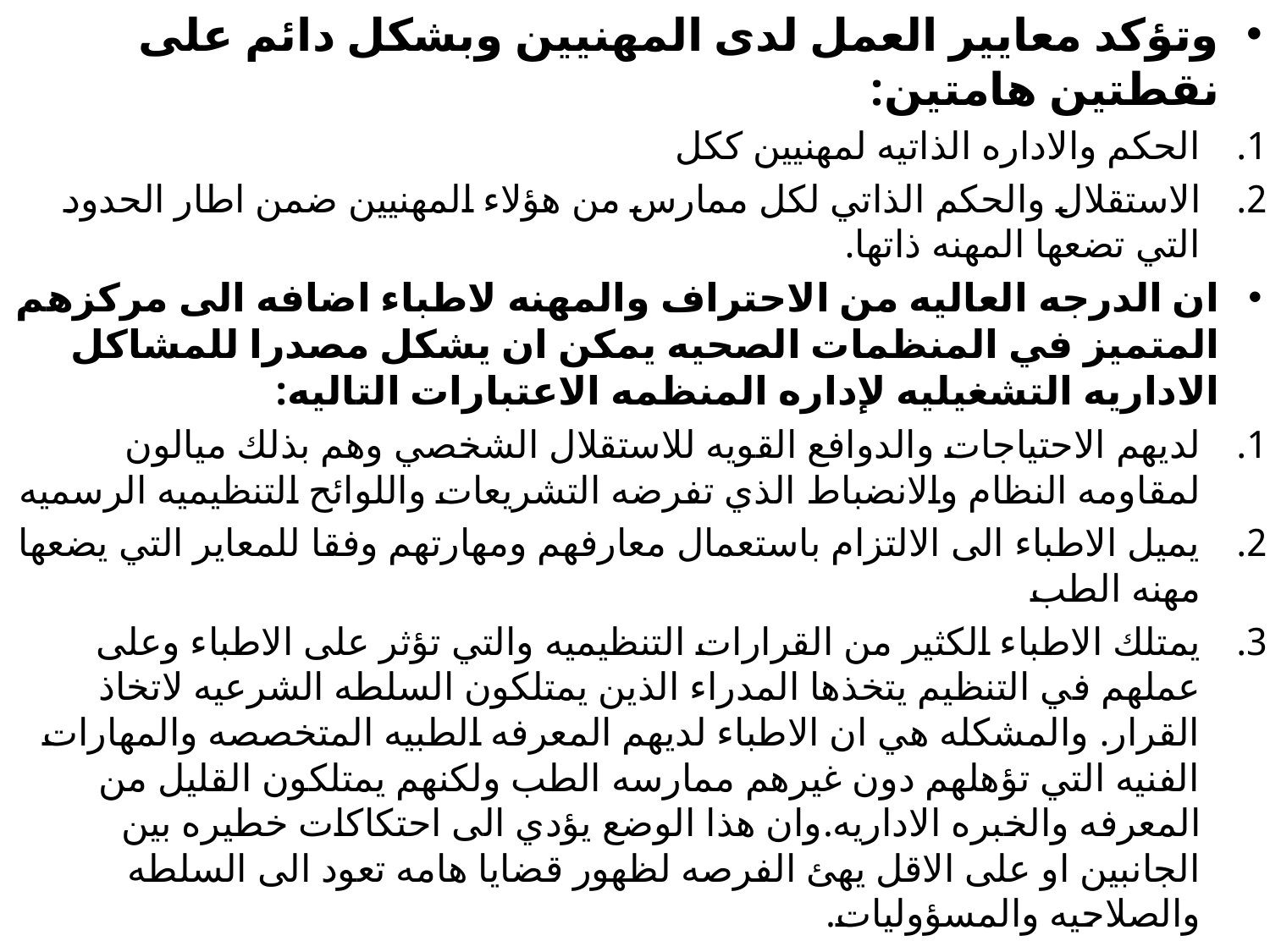

وتؤكد معايير العمل لدى المهنيين وبشكل دائم على نقطتين هامتين:
الحكم والاداره الذاتيه لمهنيين ككل
الاستقلال والحكم الذاتي لكل ممارس من هؤلاء المهنيين ضمن اطار الحدود التي تضعها المهنه ذاتها.
ان الدرجه العاليه من الاحتراف والمهنه لاطباء اضافه الى مركزهم المتميز في المنظمات الصحيه يمكن ان يشكل مصدرا للمشاكل الاداريه التشغيليه لإداره المنظمه الاعتبارات التاليه:
لديهم الاحتياجات والدوافع القويه للاستقلال الشخصي وهم بذلك ميالون لمقاومه النظام والانضباط الذي تفرضه التشريعات واللوائح التنظيميه الرسميه
يميل الاطباء الى الالتزام باستعمال معارفهم ومهارتهم وفقا للمعاير التي يضعها مهنه الطب
يمتلك الاطباء الكثير من القرارات التنظيميه والتي تؤثر على الاطباء وعلى عملهم في التنظيم يتخذها المدراء الذين يمتلكون السلطه الشرعيه لاتخاذ القرار. والمشكله هي ان الاطباء لديهم المعرفه الطبيه المتخصصه والمهارات الفنيه التي تؤهلهم دون غيرهم ممارسه الطب ولكنهم يمتلكون القليل من المعرفه والخبره الاداريه.وان هذا الوضع يؤدي الى احتكاكات خطيره بين الجانبين او على الاقل يهئ الفرصه لظهور قضايا هامه تعود الى السلطه والصلاحيه والمسؤوليات.